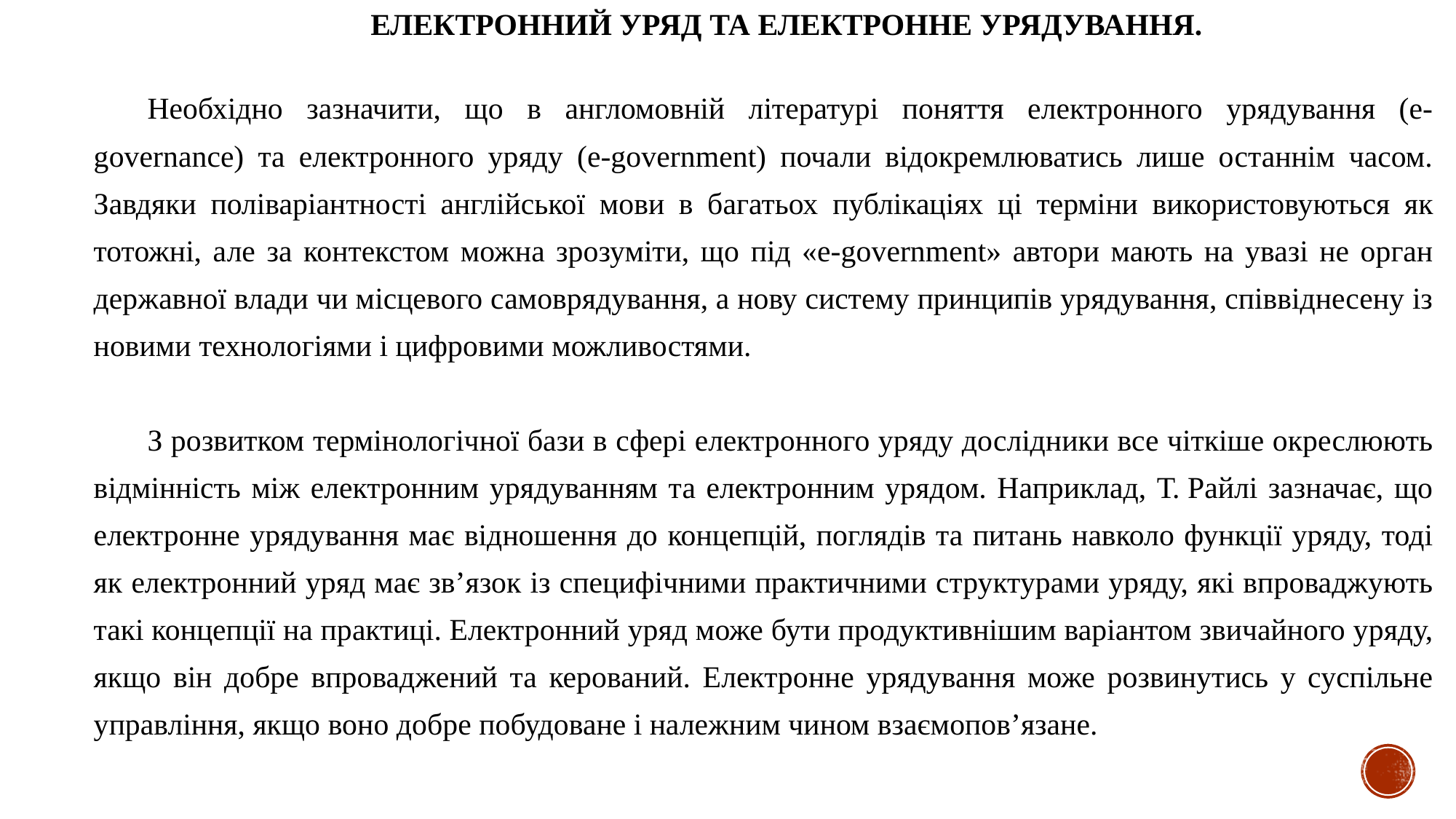

ЕЛЕКТРОННИЙ УРЯД ТА ЕЛЕКТРОННЕ УРЯДУВАННЯ.

Необхідно зазначити, що в англомовній літературі поняття електронного урядування (e-governance) та електронного уряду (e-government) почали відокремлюватись лише останнім часом. Завдяки поліваріантності англійської мови в багатьох публікаціях ці терміни використовуються як тотожні, але за контекстом можна зрозуміти, що під «е-government» автори мають на увазі не орган державної влади чи місцевого самоврядування, а нову систему принципів урядування, співвіднесену із новими технологіями і цифровими можливостями.

З розвитком термінологічної бази в сфері електронного уряду дослідники все чіткіше окреслюють відмінність між електронним урядуванням та електронним урядом. Наприклад, Т. Райлі зазначає, що електронне урядування має відношення до концепцій, поглядів та питань навколо функції уряду, тоді як електронний уряд має зв’язок із специфічними практичними структурами уряду, які впроваджують такі концепції на практиці. Електронний уряд може бути продуктивнішим варіантом звичайного уряду, якщо він добре впроваджений та керований. Електронне урядування може розвинутись у суспільне управління, якщо воно добре побудоване і належним чином взаємопов’язане.